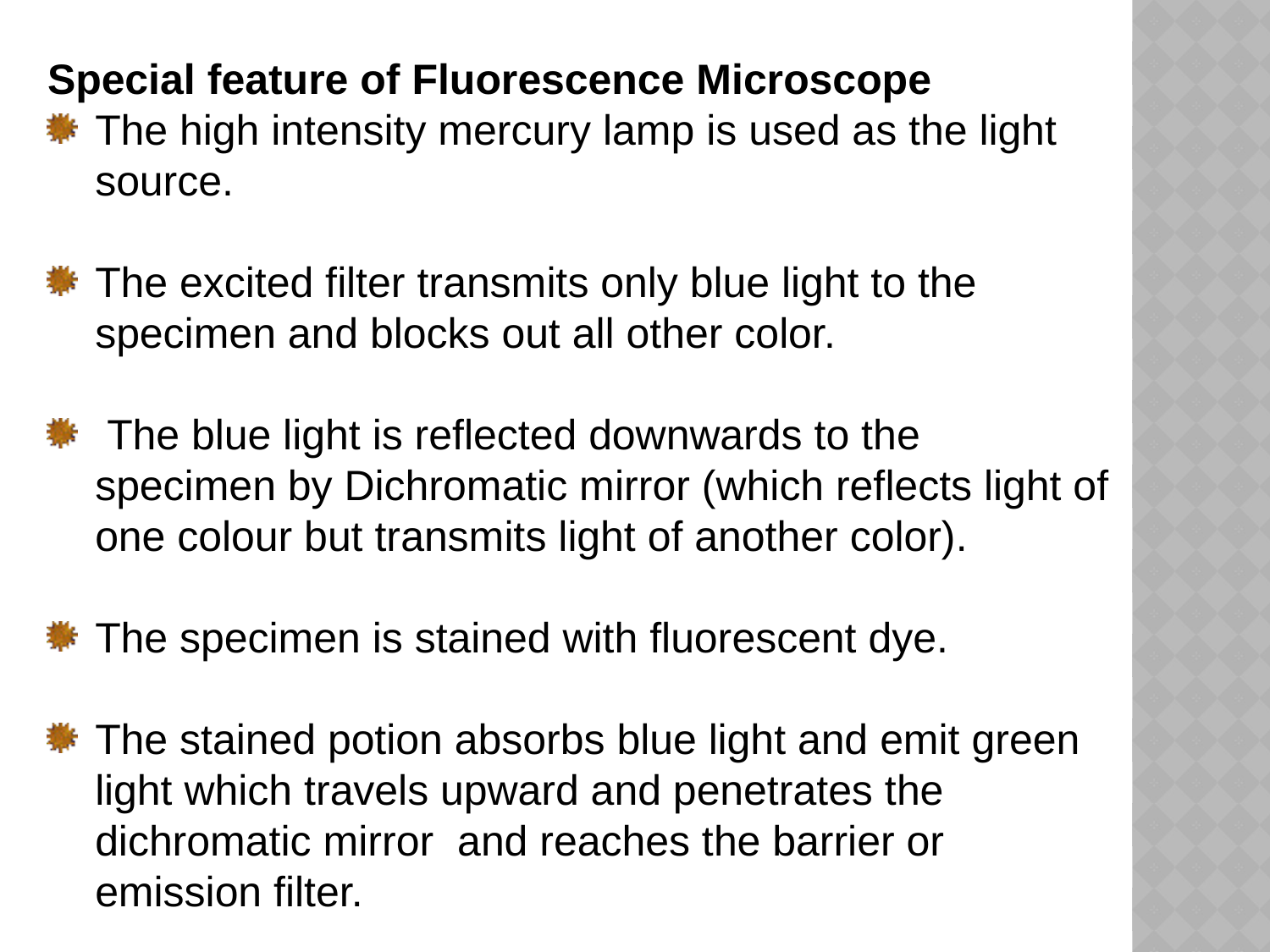

Special feature of Fluorescence Microscope
The high intensity mercury lamp is used as the light source.

The excited filter transmits only blue light to the specimen and blocks out all other color.

 The blue light is reflected downwards to the specimen by Dichromatic mirror (which reflects light of one colour but transmits light of another color).

The specimen is stained with fluorescent dye.

The stained potion absorbs blue light and emit green light which travels upward and penetrates the dichromatic mirror  and reaches the barrier or emission filter.